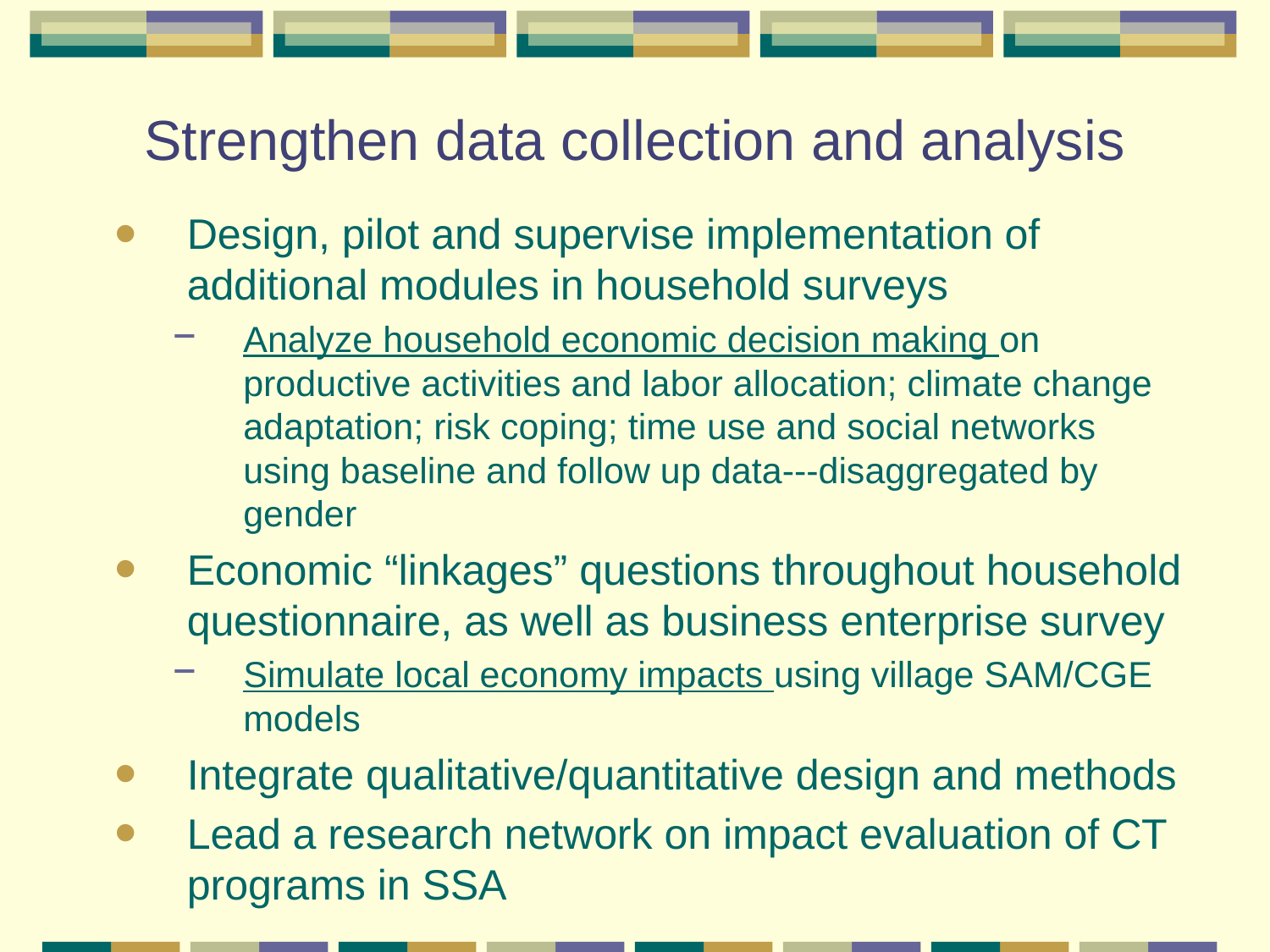

# Strengthen data collection and analysis
Design, pilot and supervise implementation of additional modules in household surveys
Analyze household economic decision making on productive activities and labor allocation; climate change adaptation; risk coping; time use and social networks using baseline and follow up data---disaggregated by gender
Economic “linkages” questions throughout household questionnaire, as well as business enterprise survey
Simulate local economy impacts using village SAM/CGE models
Integrate qualitative/quantitative design and methods
Lead a research network on impact evaluation of CT programs in SSA